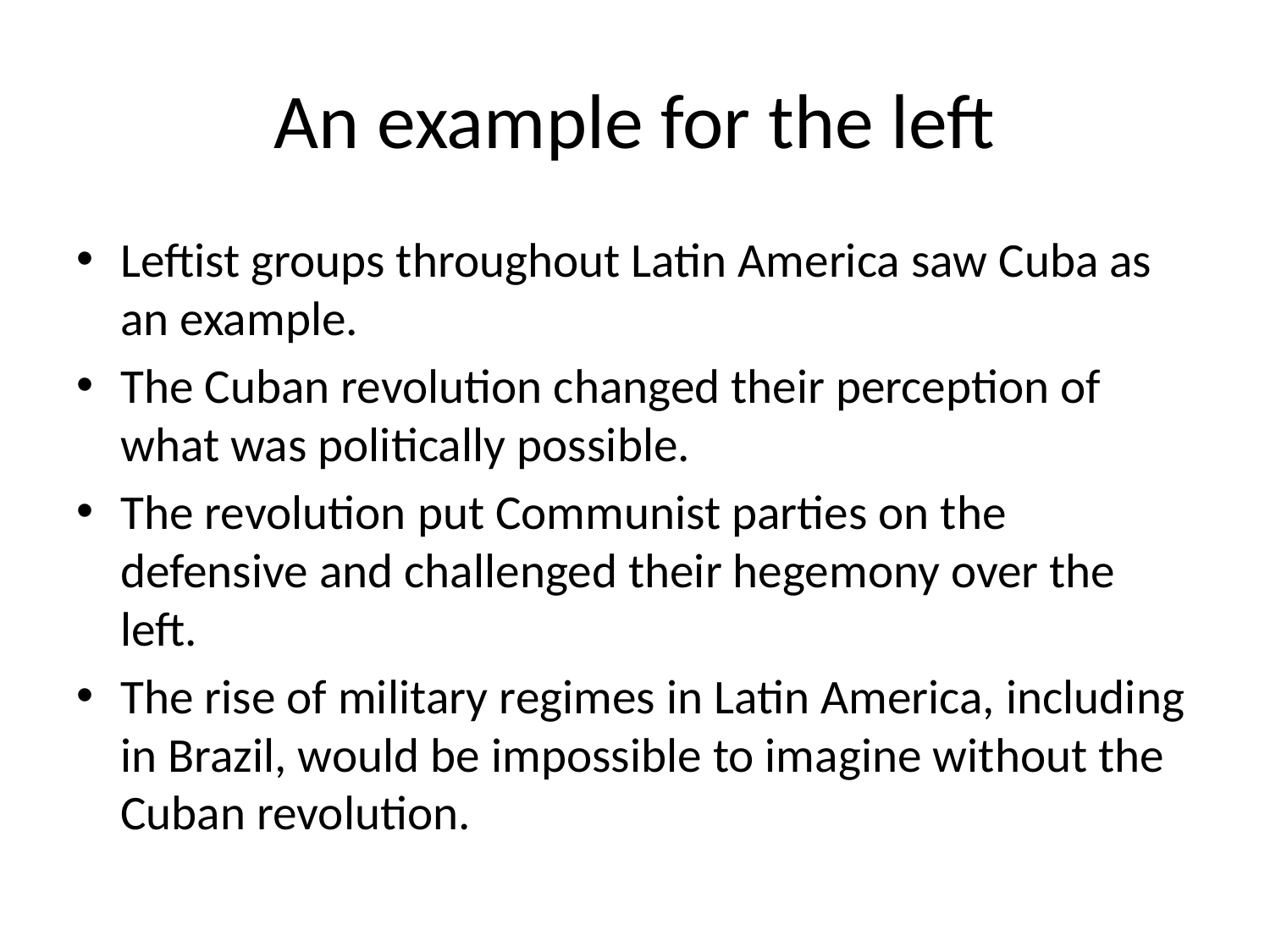

# An example for the left
Leftist groups throughout Latin America saw Cuba as an example.
The Cuban revolution changed their perception of what was politically possible.
The revolution put Communist parties on the defensive and challenged their hegemony over the left.
The rise of military regimes in Latin America, including in Brazil, would be impossible to imagine without the Cuban revolution.